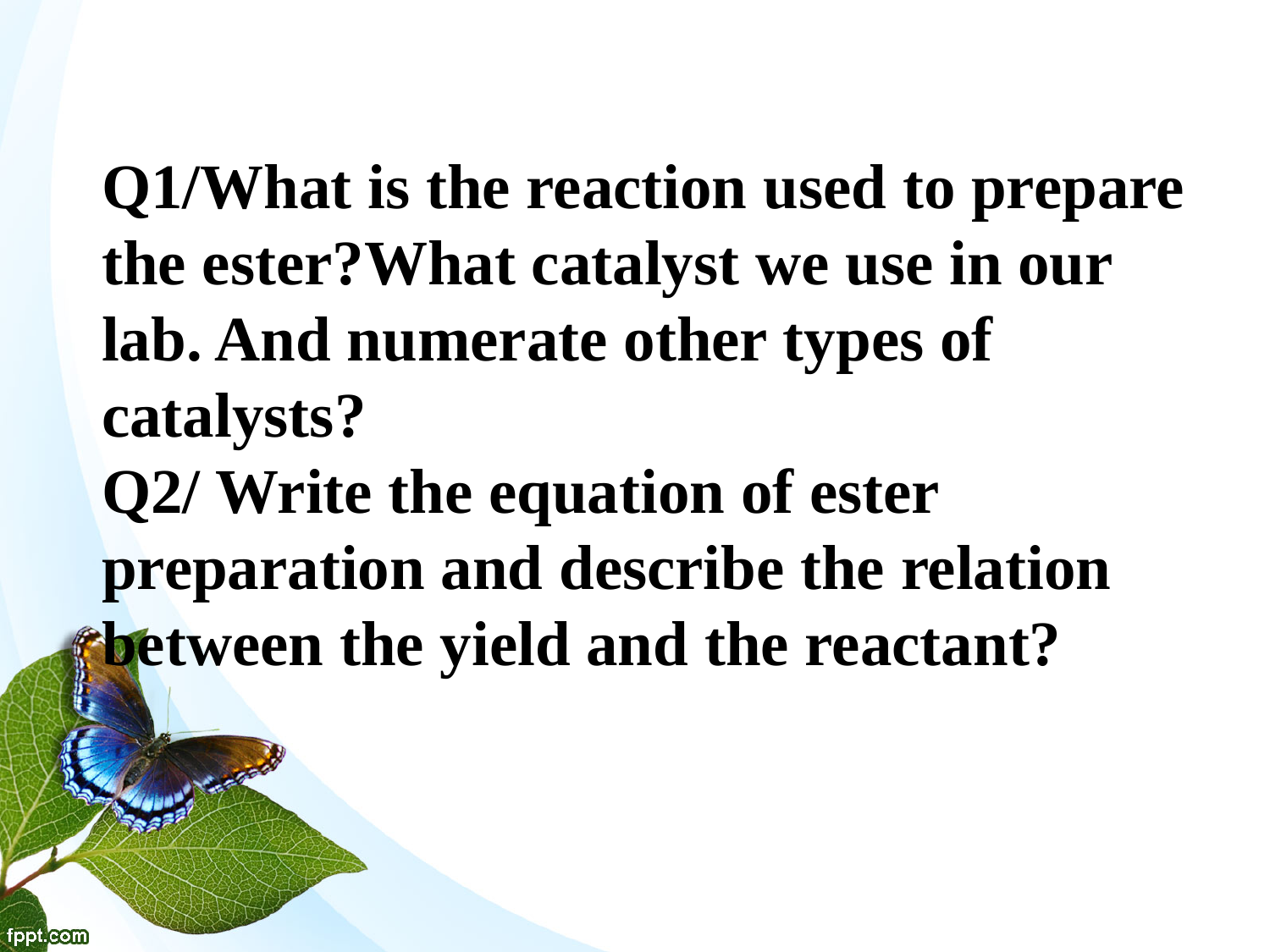

Q1/What is the reaction used to prepare the ester?What catalyst we use in our lab. And numerate other types of catalysts?
Q2/ Write the equation of ester preparation and describe the relation between the yield and the reactant?